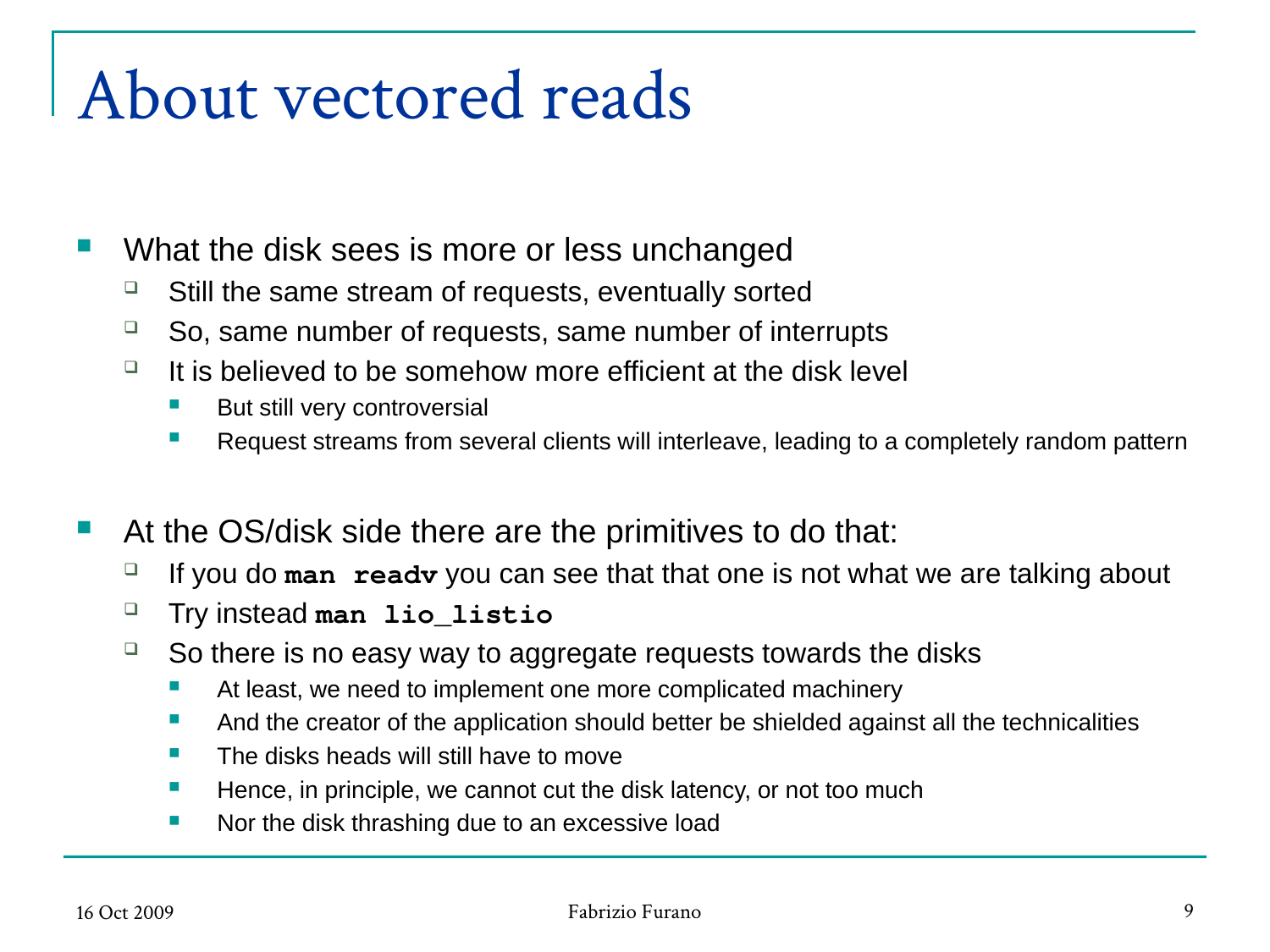

# About vectored reads
What the disk sees is more or less unchanged
Still the same stream of requests, eventually sorted
So, same number of requests, same number of interrupts
It is believed to be somehow more efficient at the disk level
But still very controversial
Request streams from several clients will interleave, leading to a completely random pattern

At the OS/disk side there are the primitives to do that:
If you do man readv you can see that that one is not what we are talking about
Try instead man lio_listio
So there is no easy way to aggregate requests towards the disks
At least, we need to implement one more complicated machinery
And the creator of the application should better be shielded against all the technicalities
The disks heads will still have to move
Hence, in principle, we cannot cut the disk latency, or not too much
Nor the disk thrashing due to an excessive load
16 Oct 2009
9
Fabrizio Furano